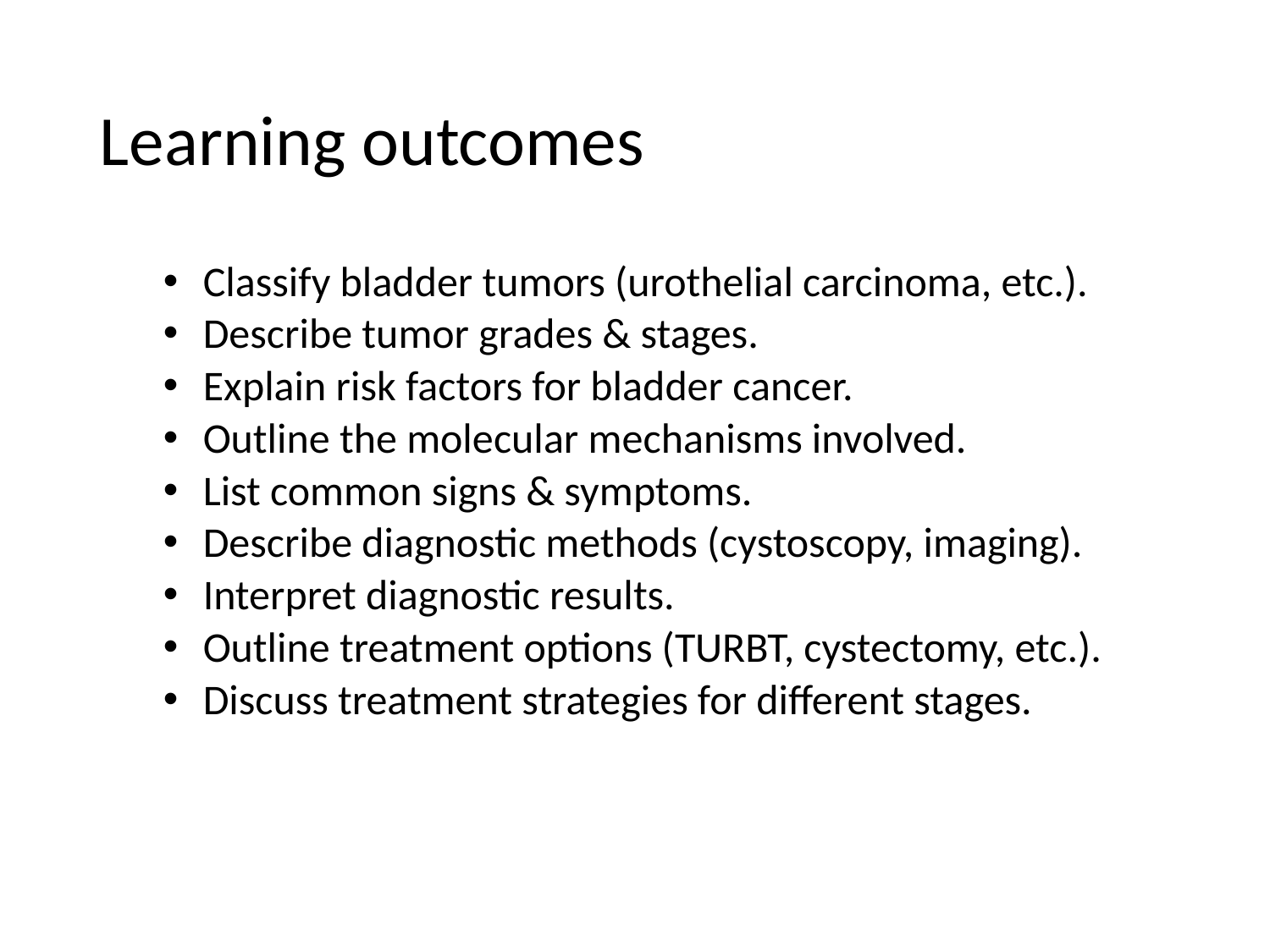

# Learning outcomes
Classify bladder tumors (urothelial carcinoma, etc.).
Describe tumor grades & stages.
Explain risk factors for bladder cancer.
Outline the molecular mechanisms involved.
List common signs & symptoms.
Describe diagnostic methods (cystoscopy, imaging).
Interpret diagnostic results.
Outline treatment options (TURBT, cystectomy, etc.).
Discuss treatment strategies for different stages.